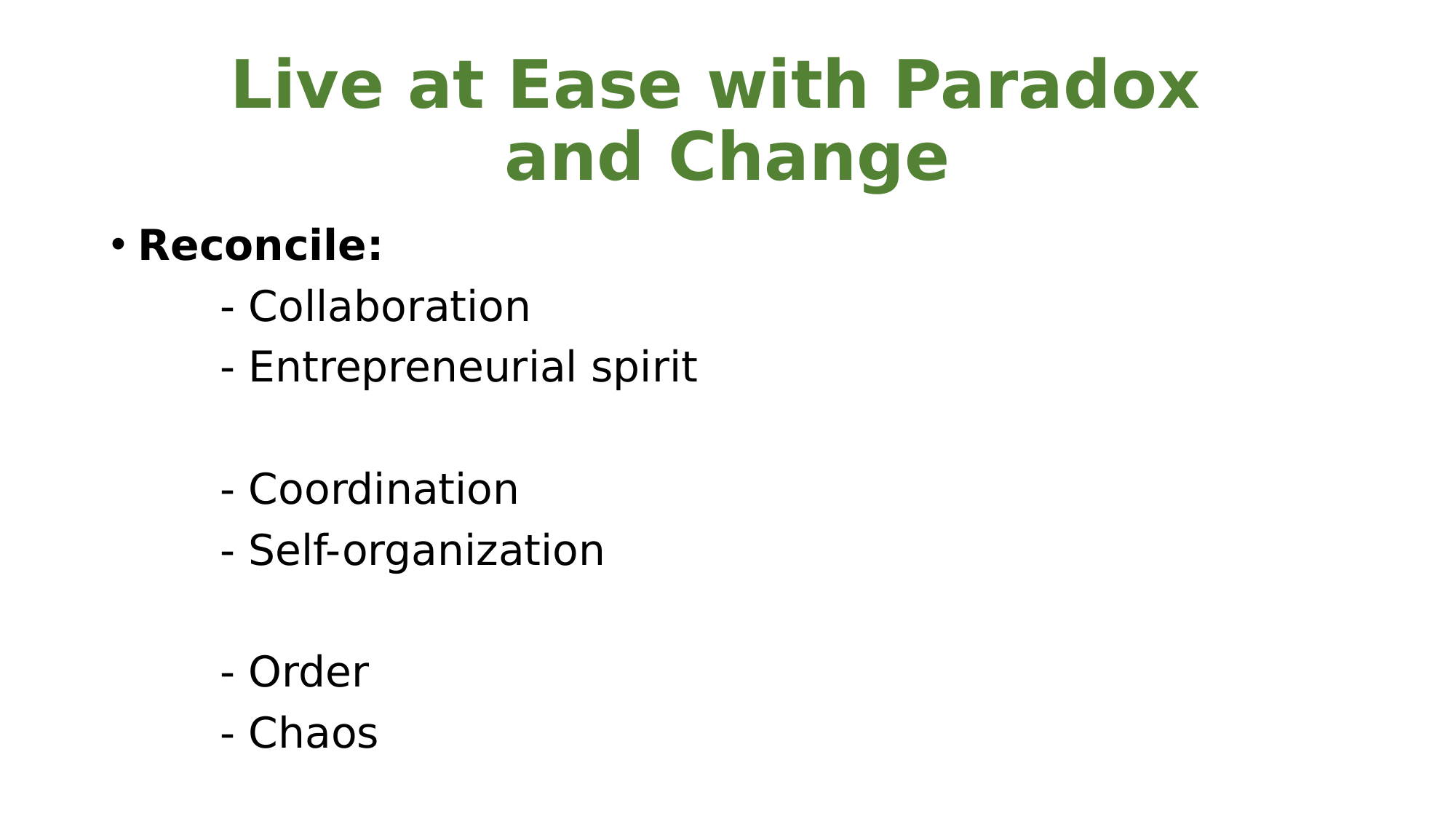

# Live at Ease with Paradox and Change
Reconcile:
	- Collaboration
	- Entrepreneurial spirit

	- Coordination
	- Self-organization

	- Order
	- Chaos